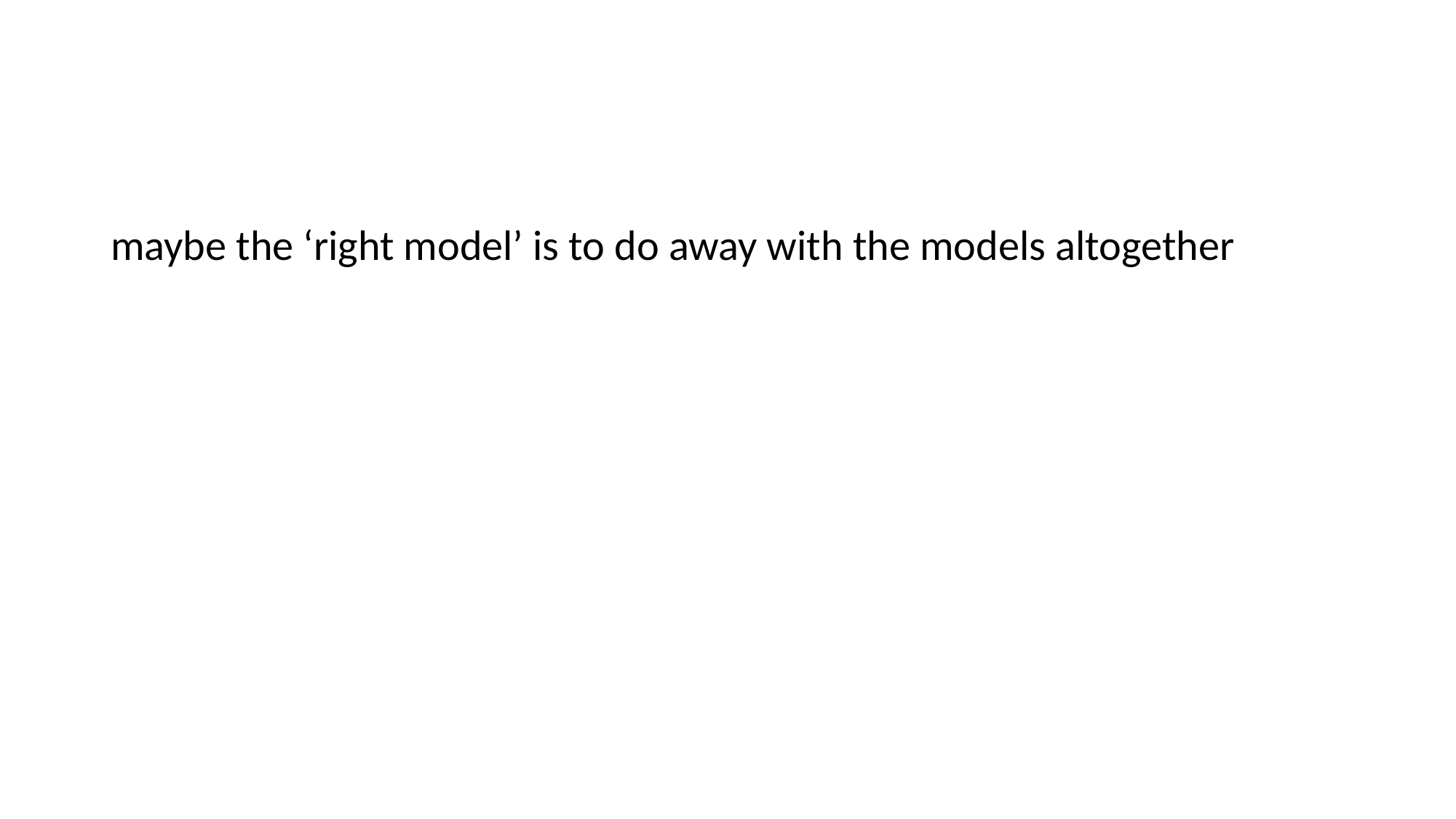

#
maybe the ‘right model’ is to do away with the models altogether